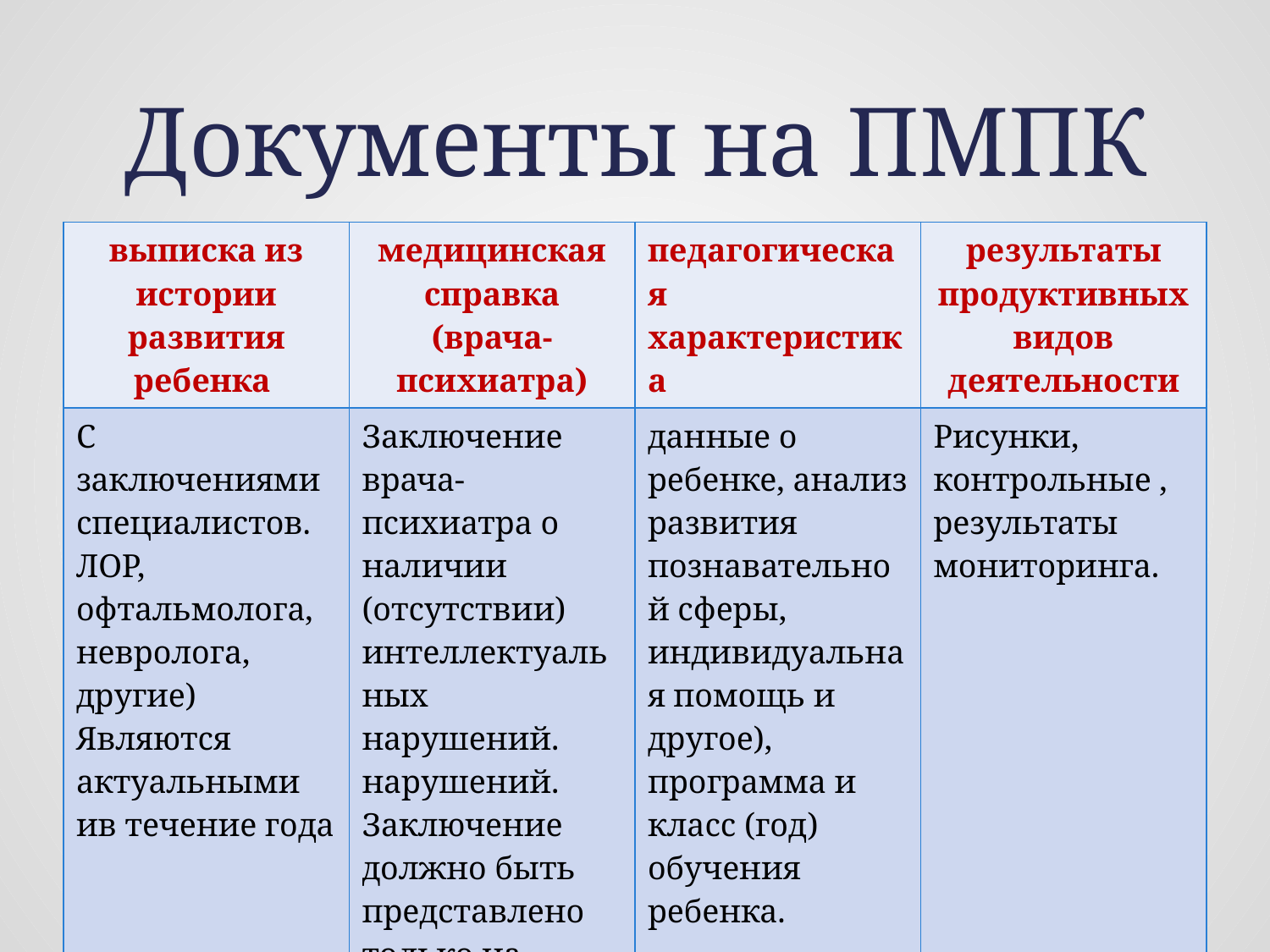

# Документы на ПМПК
| выписка из истории развития ребенка | медицинская справка (врача-психиатра) | педагогическая характеристика | результаты продуктивных видов деятельности |
| --- | --- | --- | --- |
| С заключениями специалистов. ЛОР, офтальмолога, невролога, другие) Являются актуальными ив течение года | Заключение врача-психиатра о наличии (отсутствии) интеллектуальных нарушений. нарушений. Заключение должно быть представлено только на бланке учреждения здравоохранения | данные о ребенке, анализ развития познавательной сферы, индивидуальная помощь и другое), программа и класс (год) обучения ребенка. | Рисунки, контрольные , результаты мониторинга. |
4